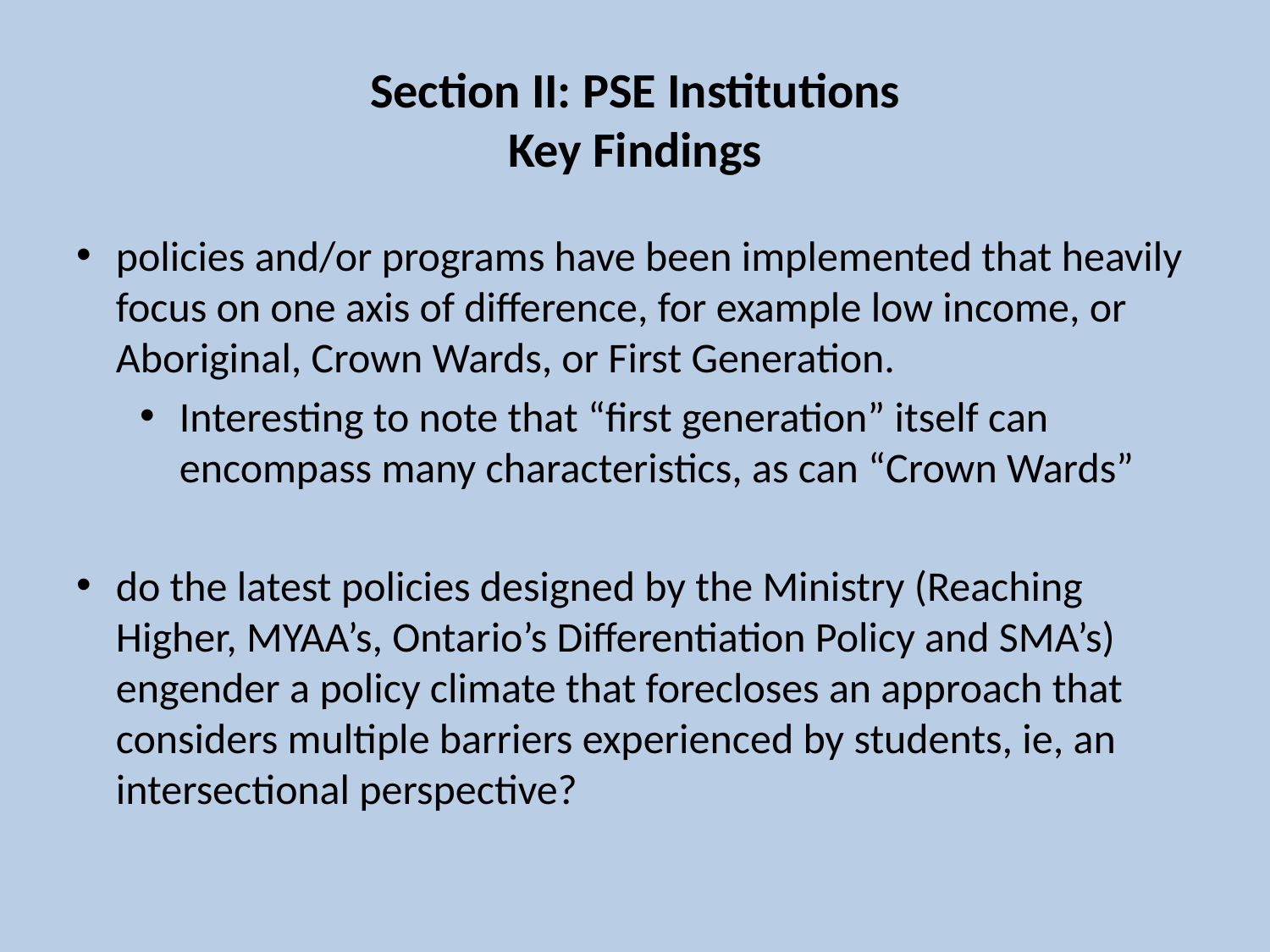

# Section II: PSE Institutions Key Findings
policies and/or programs have been implemented that heavily focus on one axis of difference, for example low income, or Aboriginal, Crown Wards, or First Generation.
Interesting to note that “first generation” itself can encompass many characteristics, as can “Crown Wards”

do the latest policies designed by the Ministry (Reaching Higher, MYAA’s, Ontario’s Differentiation Policy and SMA’s) engender a policy climate that forecloses an approach that considers multiple barriers experienced by students, ie, an intersectional perspective?